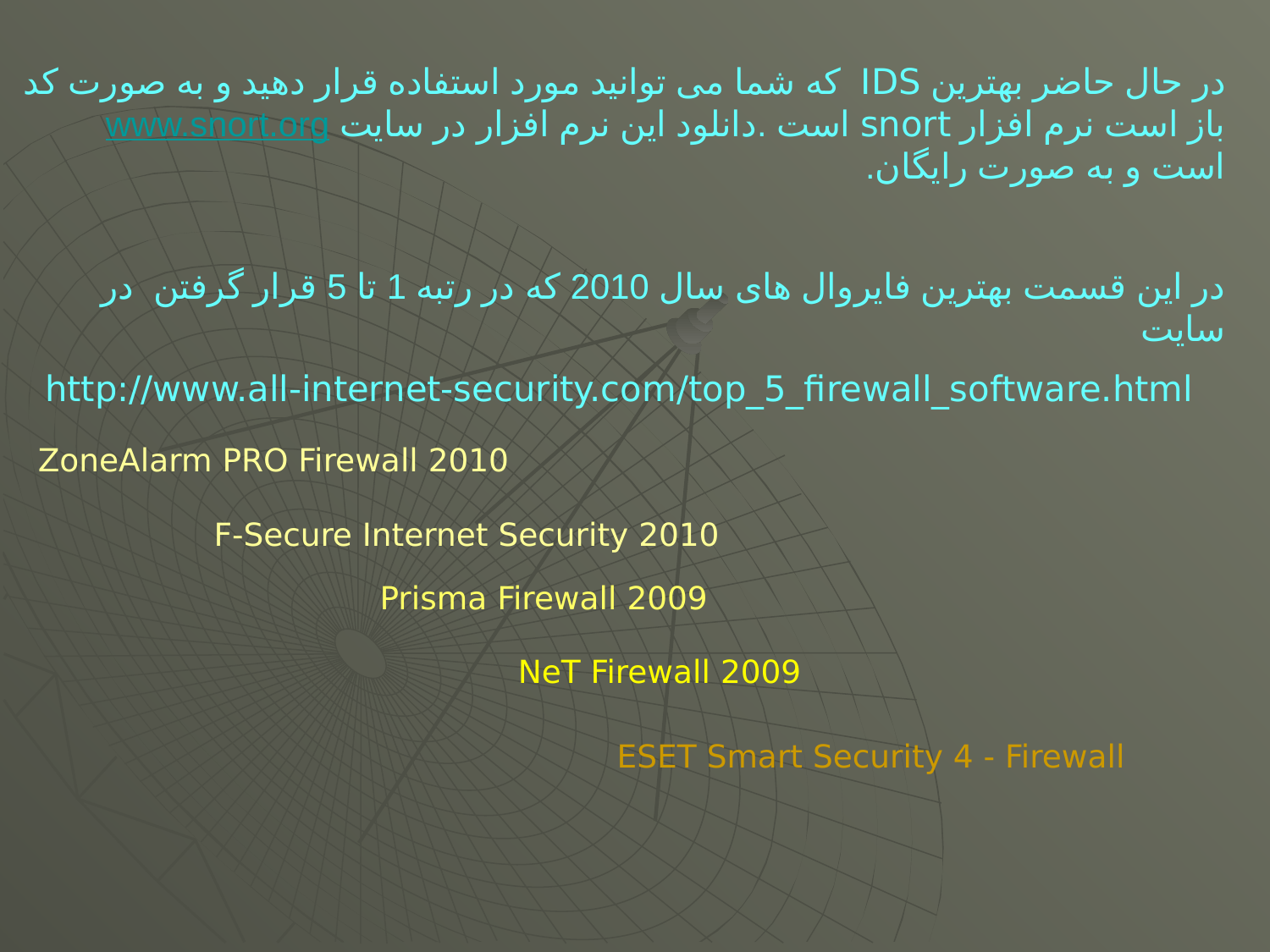

در حال حاضر بهترین IDS  که شما می توانید مورد استفاده قرار دهید و به صورت کد باز است نرم افزار snort است .دانلود این نرم افزار در سایت www.snort.org    است و به صورت رایگان.

در این قسمت بهترین فایروال های سال 2010 که در رتبه 1 تا 5 قرار گرفتن  در سایت
http://www.all-internet-security.com/top_5_firewall_software.html

ZoneAlarm PRO Firewall 2010
F-Secure Internet Security 2010
Prisma Firewall 2009
NeT Firewall 2009
ESET Smart Security 4 - Firewall